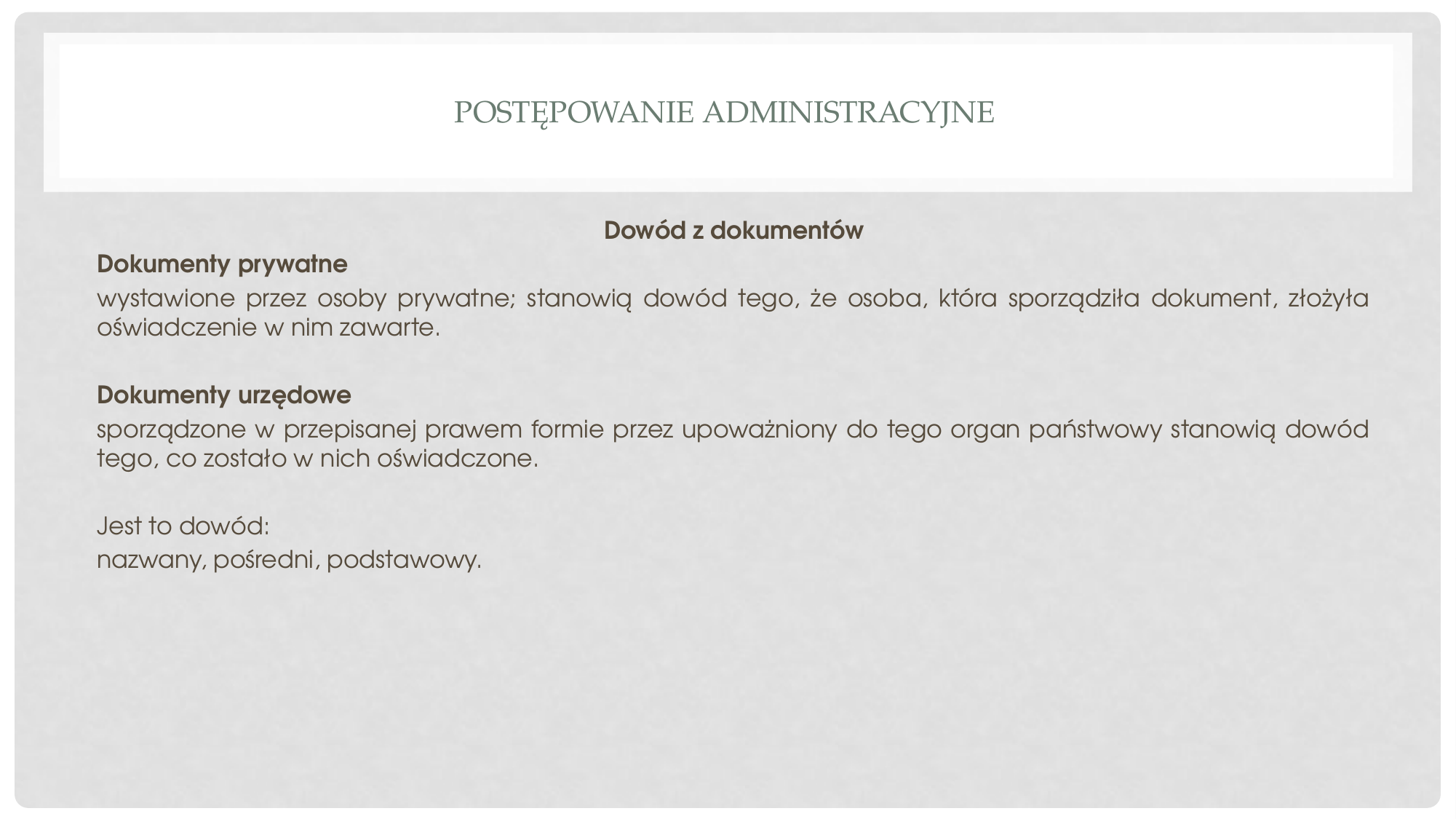

# Postępowanie administracyjne
Dowód z dokumentów
Dokumenty prywatne
wystawione przez osoby prywatne; stanowią dowód tego, że osoba, która sporządziła dokument, złożyła oświadczenie w nim zawarte.

Dokumenty urzędowe
sporządzone w przepisanej prawem formie przez upoważniony do tego organ państwowy stanowią dowód tego, co zostało w nich oświadczone.

Jest to dowód:
nazwany, pośredni, podstawowy.